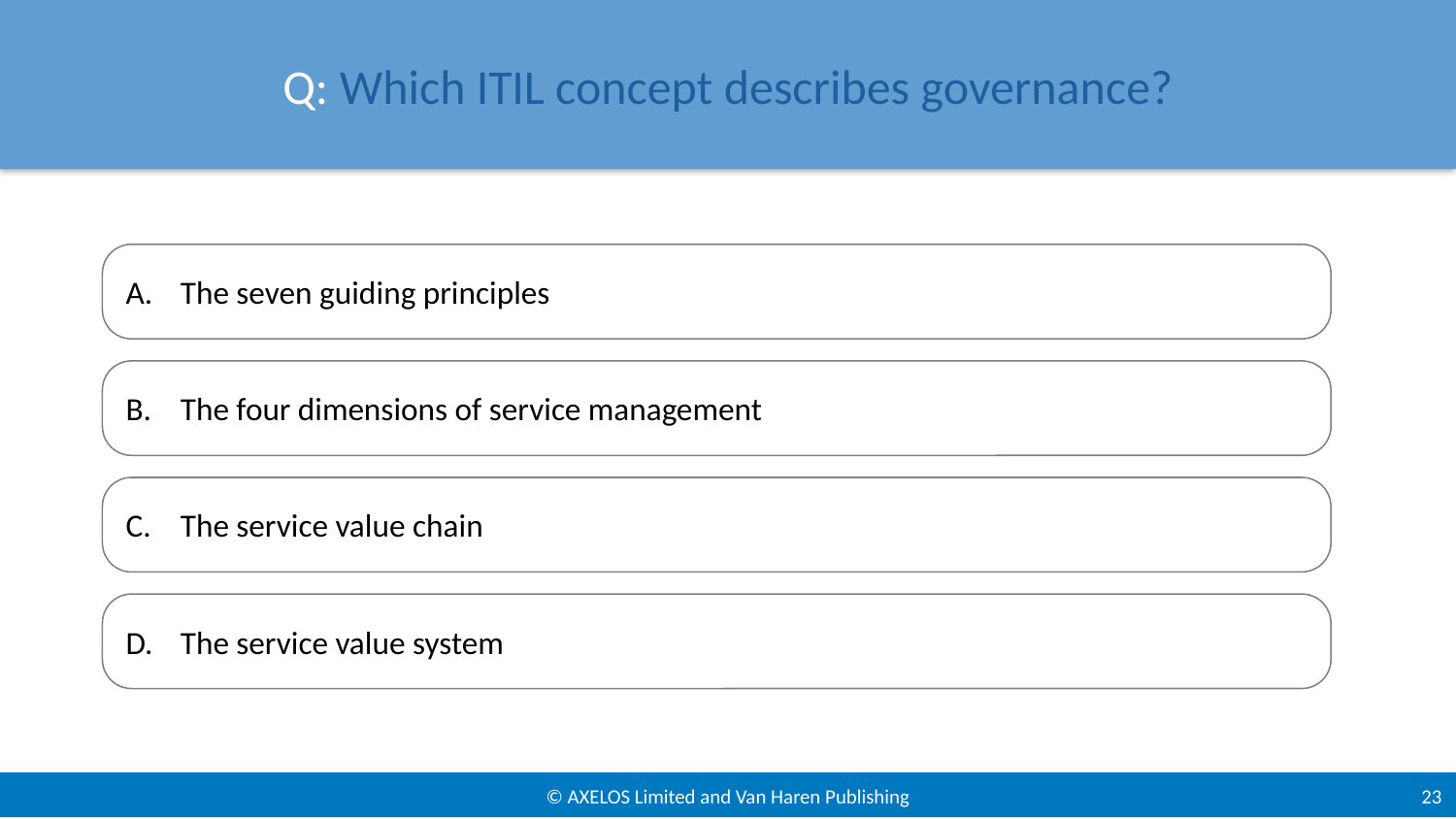

# Q: Which ITIL concept describes governance?
The seven guiding principles
The four dimensions of service management
The service value chain
The service value system